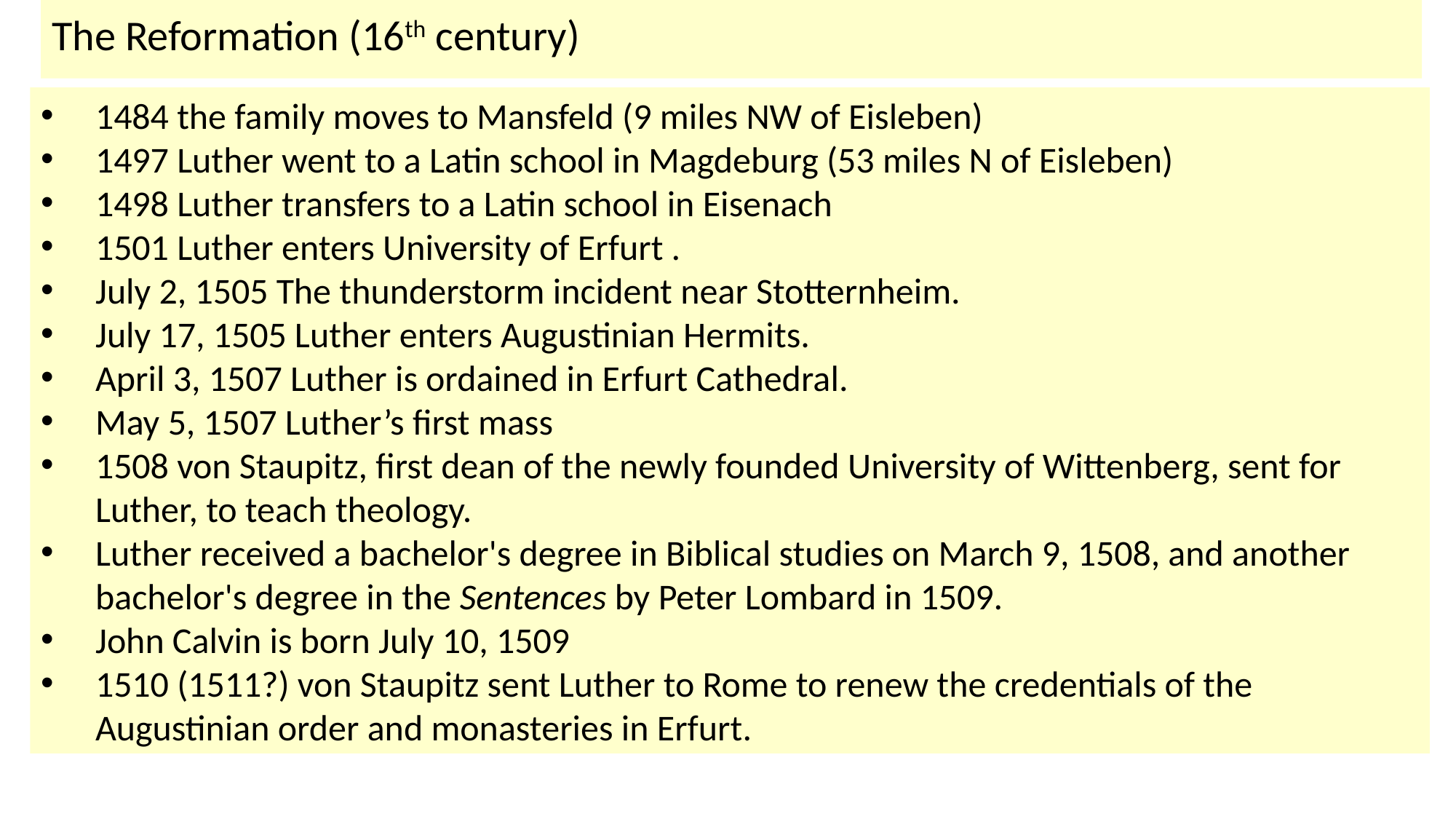

# The Reformation (16th century)
1484 the family moves to Mansfeld (9 miles NW of Eisleben)
1497 Luther went to a Latin school in Magdeburg (53 miles N of Eisleben)
1498 Luther transfers to a Latin school in Eisenach
1501 Luther enters University of Erfurt .
July 2, 1505 The thunderstorm incident near Stotternheim.
July 17, 1505 Luther enters Augustinian Hermits.
April 3, 1507 Luther is ordained in Erfurt Cathedral.
May 5, 1507 Luther’s first mass
1508 von Staupitz, first dean of the newly founded University of Wittenberg, sent for Luther, to teach theology.
Luther received a bachelor's degree in Biblical studies on March 9, 1508, and another bachelor's degree in the Sentences by Peter Lombard in 1509.
John Calvin is born July 10, 1509
1510 (1511?) von Staupitz sent Luther to Rome to renew the credentials of the Augustinian order and monasteries in Erfurt.